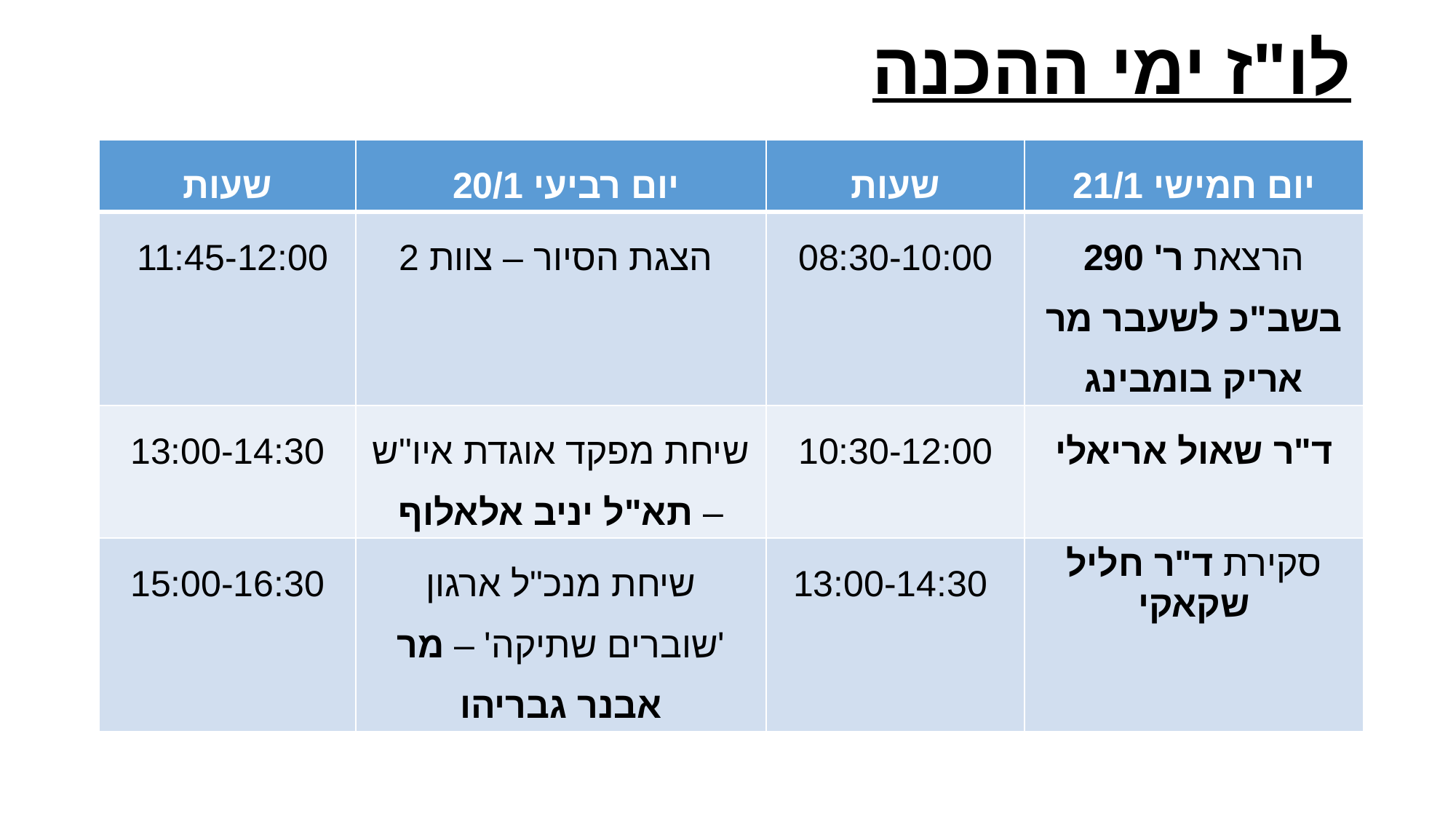

# לו"ז ימי ההכנה
| שעות | יום רביעי 20/1 | שעות | יום חמישי 21/1 |
| --- | --- | --- | --- |
| 11:45-12:00 | הצגת הסיור – צוות 2 | 08:30-10:00 | הרצאת ר' 290 בשב"כ לשעבר מר אריק בומבינג |
| 13:00-14:30 | שיחת מפקד אוגדת איו"ש – תא"ל יניב אלאלוף | 10:30-12:00 | ד"ר שאול אריאלי |
| 15:00-16:30 | שיחת מנכ"ל ארגון 'שוברים שתיקה' – מר אבנר גבריהו | 13:00-14:30 | סקירת ד"ר חליל שקאקי |